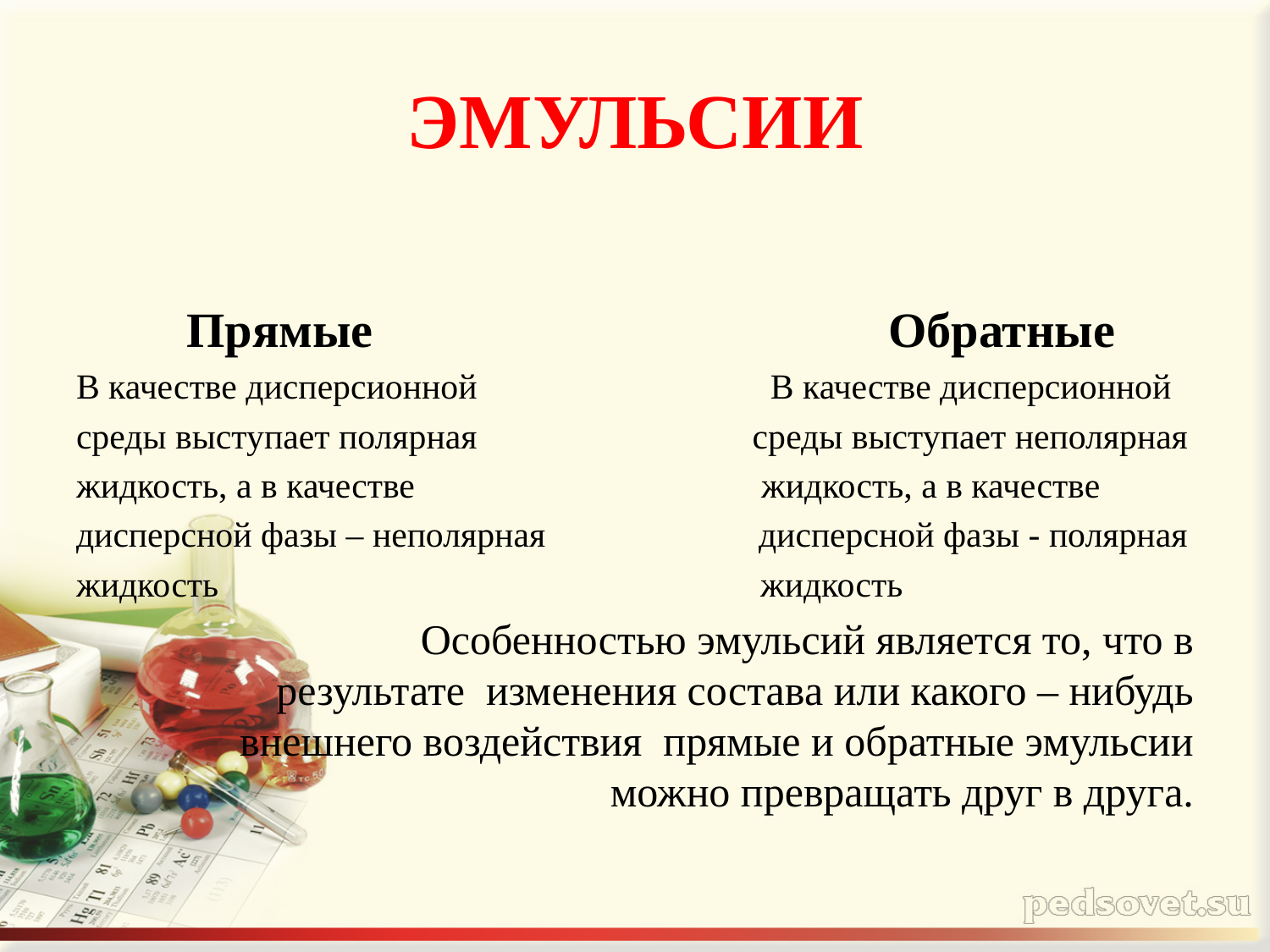

# ЭМУЛЬСИИ

         Прямые                                          Обратные
В качестве дисперсионной                                 В качестве дисперсионной
среды выступает полярная                               среды выступает неполярная
жидкость, а в качестве                                       жидкость, а в качестве
дисперсной фазы – неполярная                        дисперсной фазы - полярная
жидкость                                                             жидкость
                              Особенностью эмульсий является то, что в результате  изменения состава или какого – нибудь внешнего воздействия  прямые и обратные эмульсии можно превращать друг в друга.